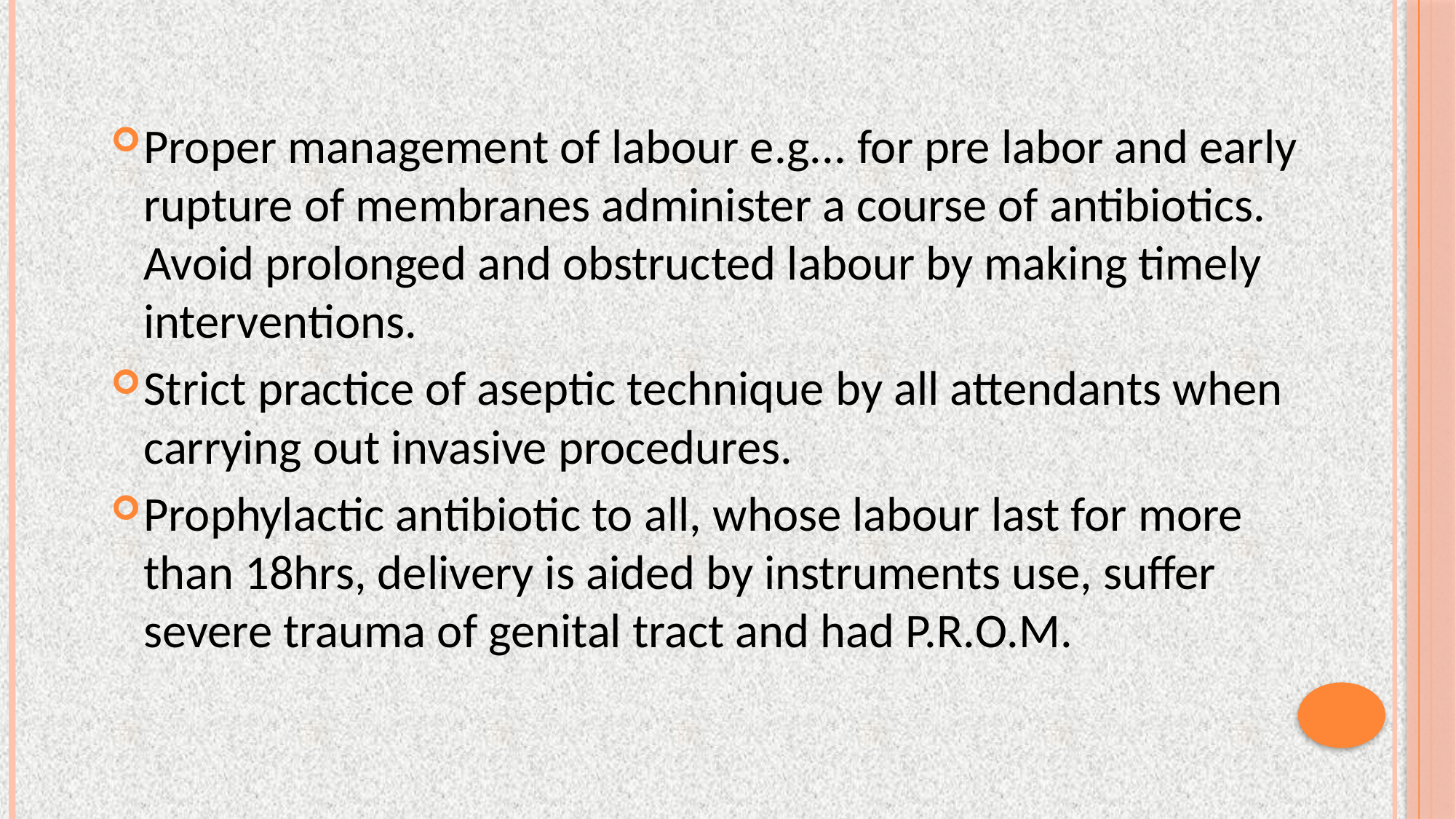

Proper management of labour e.g... for pre labor and early rupture of membranes administer a course of antibiotics. Avoid prolonged and obstructed labour by making timely interventions.
Strict practice of aseptic technique by all attendants when carrying out invasive procedures.
Prophylactic antibiotic to all, whose labour last for more than 18hrs, delivery is aided by instruments use, suffer severe trauma of genital tract and had P.R.O.M.